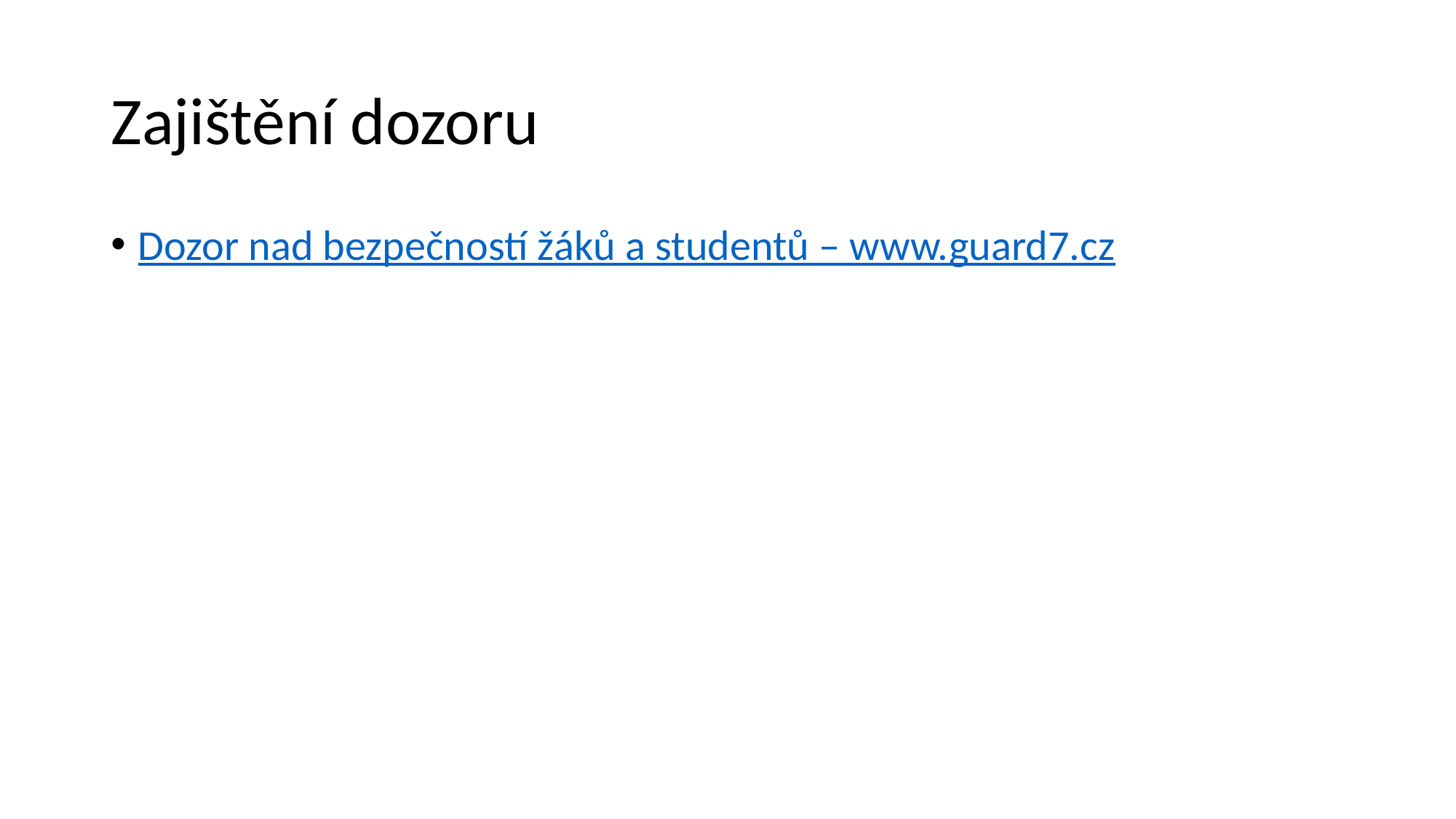

# Zajištění dozoru
Dozor nad bezpečností žáků a studentů – www.guard7.cz